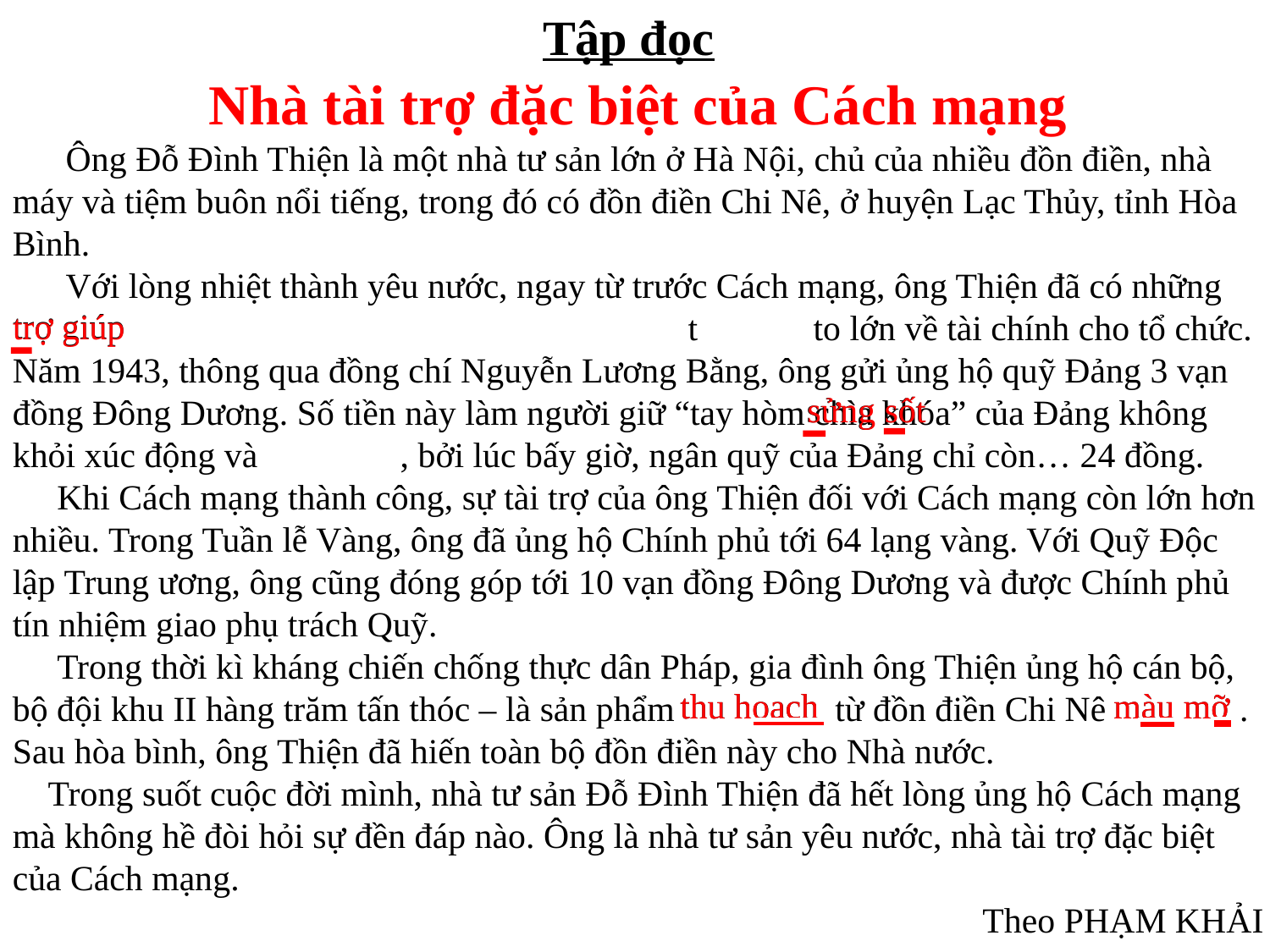

Tập đọc
Nhà tài trợ đặc biệt của Cách mạng
      Ông Đỗ Đình Thiện là một nhà tư sản lớn ở Hà Nội, chủ của nhiều đồn điền, nhà máy và tiệm buôn nổi tiếng, trong đó có đồn điền Chi Nê, ở huyện Lạc Thủy, tỉnh Hòa Bình.
      Với lòng nhiệt thành yêu nước, ngay từ trước Cách mạng, ông Thiện đã có những                                                                                 t             to lớn về tài chính cho tổ chức. Năm 1943, thông qua đồng chí Nguyễn Lương Bằng, ông gửi ủng hộ quỹ Đảng 3 vạn đồng Đông Dương. Số tiền này làm người giữ “tay hòm chìa khóa” của Đảng không khỏi xúc động và                , bởi lúc bấy giờ, ngân quỹ của Đảng chỉ còn… 24 đồng.
     Khi Cách mạng thành công, sự tài trợ của ông Thiện đối với Cách mạng còn lớn hơn nhiều. Trong Tuần lễ Vàng, ông đã ủng hộ Chính phủ tới 64 lạng vàng. Với Quỹ Độc lập Trung ương, ông cũng đóng góp tới 10 vạn đồng Đông Dương và được Chính phủ tín nhiệm giao phụ trách Quỹ.
     Trong thời kì kháng chiến chống thực dân Pháp, gia đình ông Thiện ủng hộ cán bộ, bộ đội khu II hàng trăm tấn thóc – là sản phẩm                  từ đồn điền Chi Nê               .  Sau hòa bình, ông Thiện đã hiến toàn bộ đồn điền này cho Nhà nước.
    Trong suốt cuộc đời mình, nhà tư sản Đỗ Đình Thiện đã hết lòng ủng hộ Cách mạng mà không hề đòi hỏi sự đền đáp nào. Ông là nhà tư sản yêu nước, nhà tài trợ đặc biệt của Cách mạng.
Theo PHẠM KHẢI

trợ giúp

trợ giúp

sửng sốt
sửng sốt

      thu hoạch
thu hoạch
màu mỡ
màu mỡ